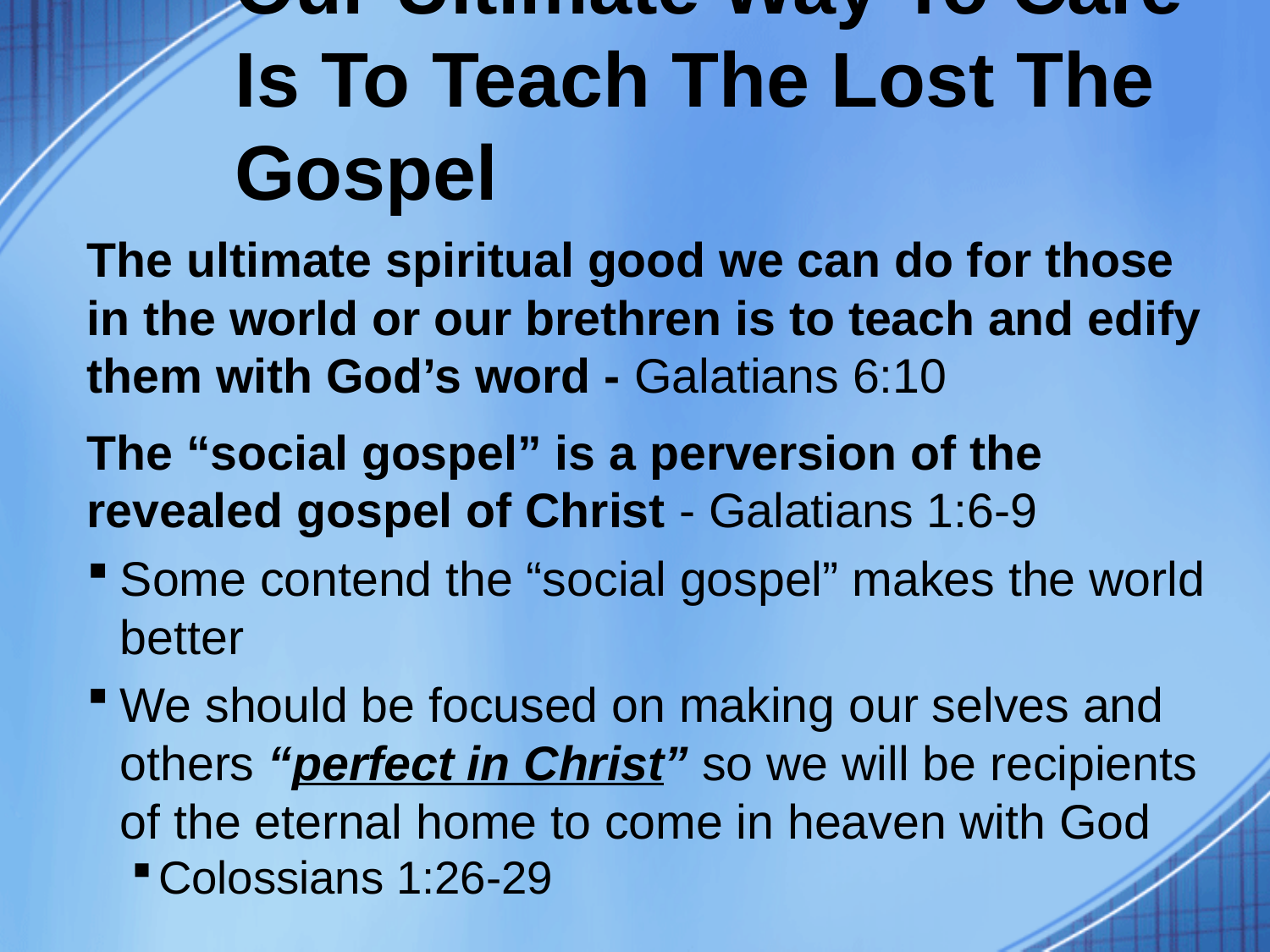

# Our Ultimate Way To Care Is To Teach The Lost The Gospel
The ultimate spiritual good we can do for those in the world or our brethren is to teach and edify them with God’s word - Galatians 6:10
The “social gospel” is a perversion of the revealed gospel of Christ - Galatians 1:6-9
Some contend the “social gospel” makes the world better
We should be focused on making our selves and others “perfect in Christ” so we will be recipients of the eternal home to come in heaven with God
Colossians 1:26-29